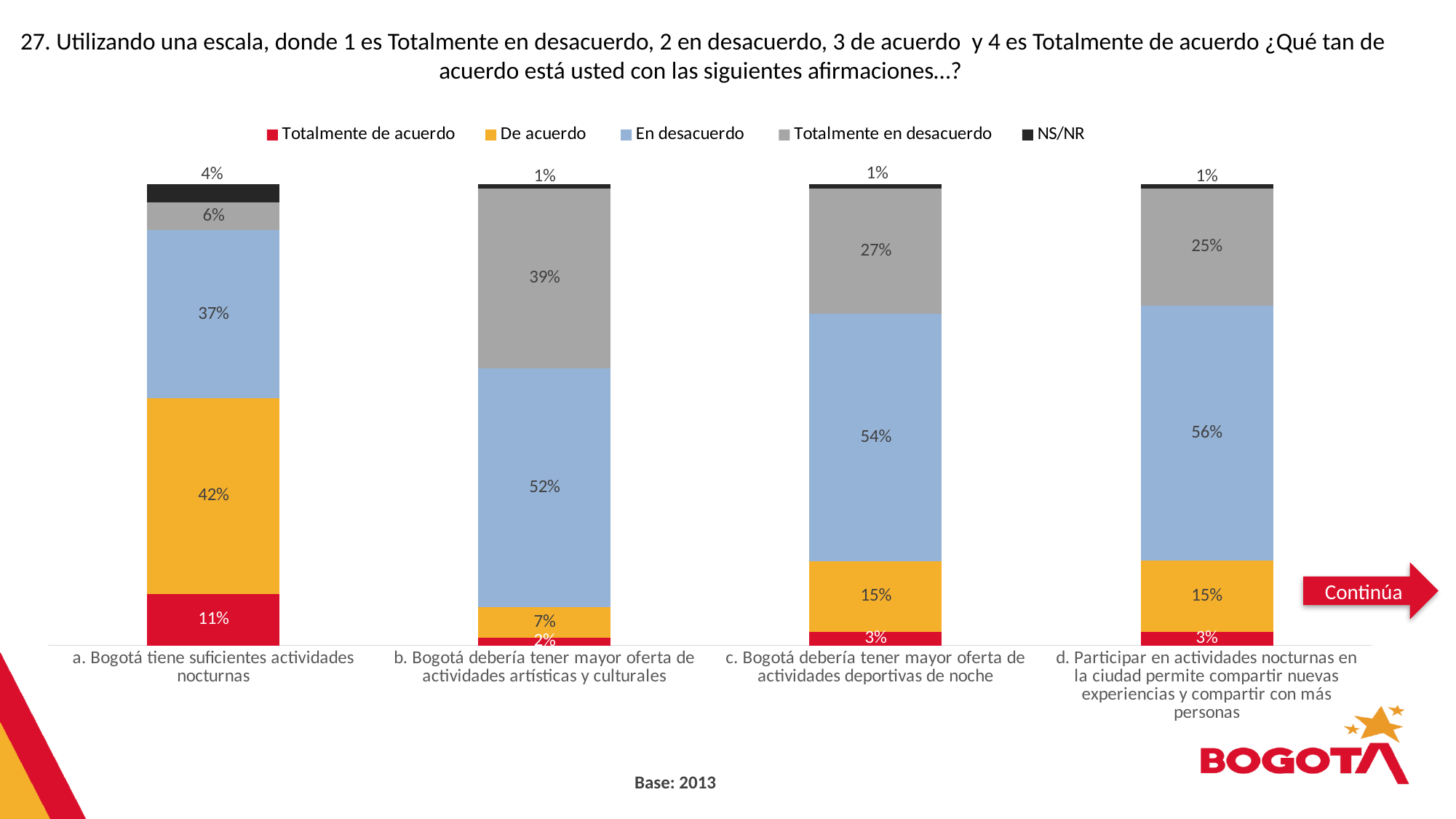

27. Utilizando una escala, donde 1 es Totalmente en desacuerdo, 2 en desacuerdo, 3 de acuerdo  y 4 es Totalmente de acuerdo ¿Qué tan de acuerdo está usted con las siguientes afirmaciones…?

### Chart

| Category | Totalmente de acuerdo | De acuerdo  | En desacuerdo  | Totalmente en desacuerdo | NS/NR |
|---|---|---|---|---|---|
| a. Bogotá tiene suficientes actividades nocturnas | 0.112 | 0.424 | 0.365 | 0.06 | 0.04 |
| b. Bogotá debería tener mayor oferta de actividades artísticas y culturales | 0.017 | 0.066 | 0.52 | 0.391 | 0.01 |
| c. Bogotá debería tener mayor oferta de actividades deportivas de noche | 0.029 | 0.154 | 0.536 | 0.271 | 0.01 |
| d. Participar en actividades nocturnas en la ciudad permite compartir nuevas experiencias y compartir con más personas | 0.03 | 0.154 | 0.555 | 0.254 | 0.01 |
Continúa
Base: 2013